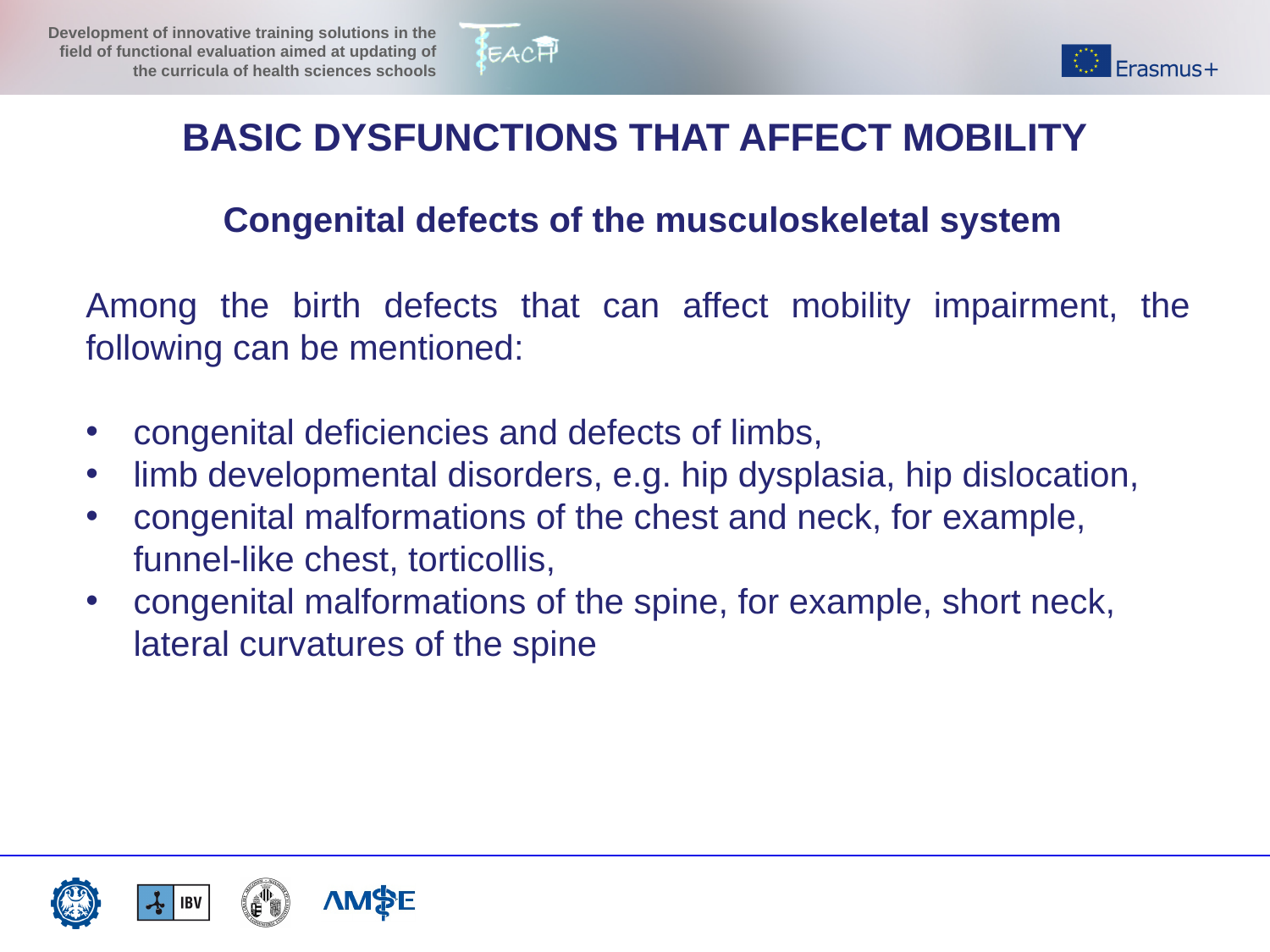

BASIC DYSFUNCTIONS THAT AFFECT MOBILITY
Congenital defects of the musculoskeletal system
Among the birth defects that can affect mobility impairment, the following can be mentioned:

congenital deficiencies and defects of limbs,
limb developmental disorders, e.g. hip dysplasia, hip dislocation,
congenital malformations of the chest and neck, for example, funnel-like chest, torticollis,
congenital malformations of the spine, for example, short neck, lateral curvatures of the spine